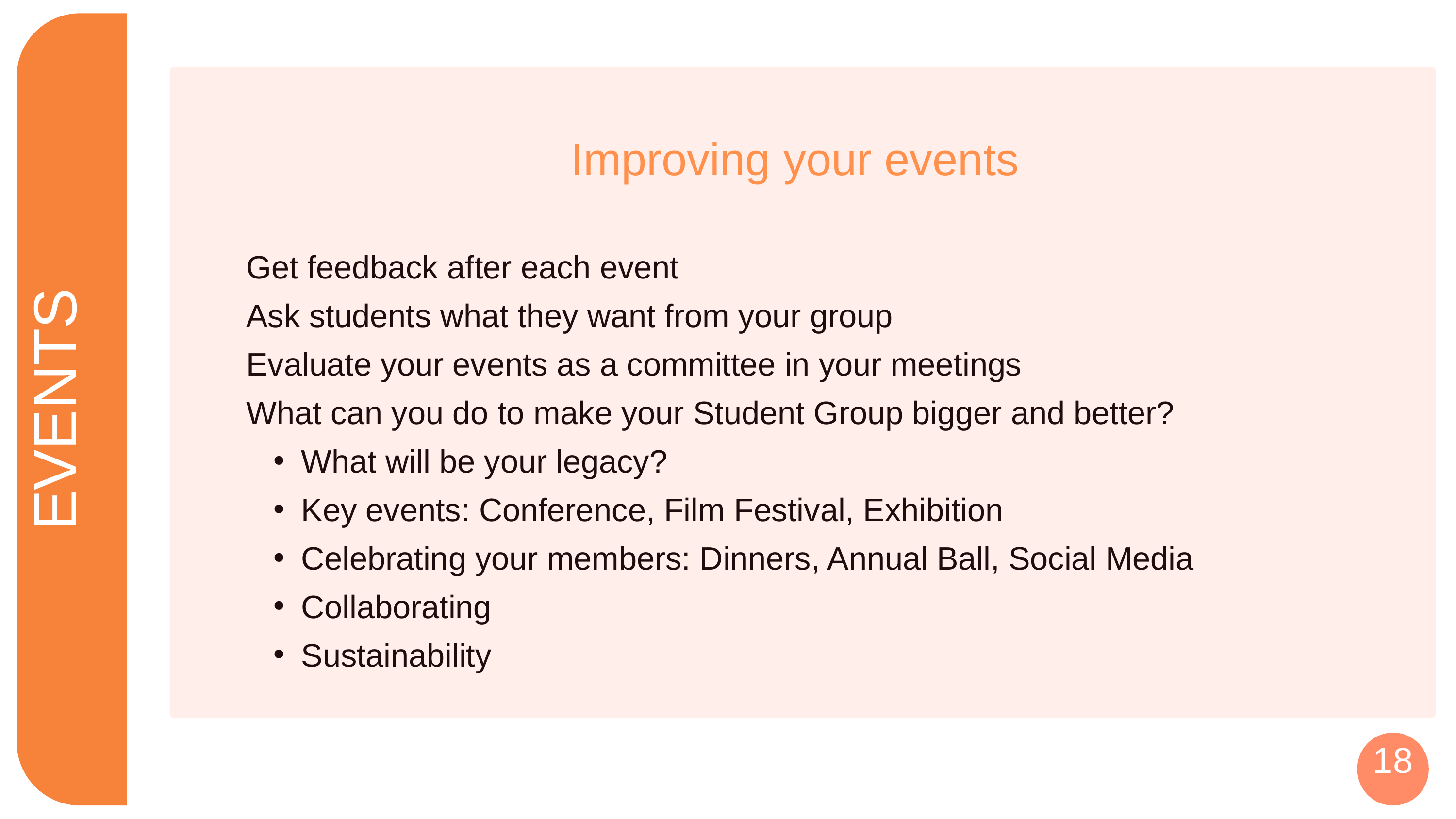

Improving your events
Get feedback after each event
Ask students what they want from your group
Evaluate your events as a committee in your meetings
What can you do to make your Student Group bigger and better?
What will be your legacy?
Key events: Conference, Film Festival, Exhibition
Celebrating your members: Dinners, Annual Ball, Social Media
Collaborating
Sustainability
EVENTS

18